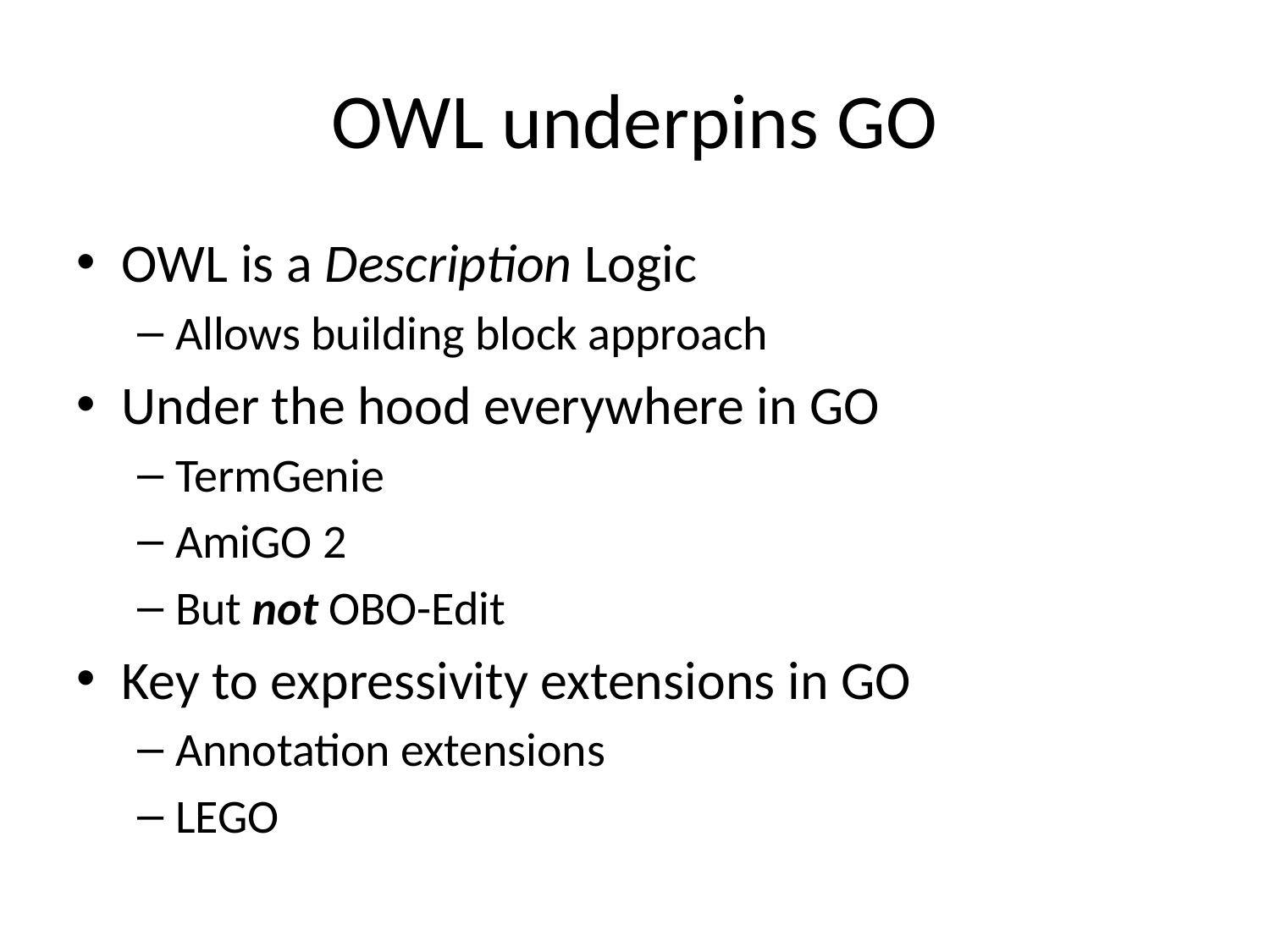

# OWL underpins GO
OWL is a Description Logic
Allows building block approach
Under the hood everywhere in GO
TermGenie
AmiGO 2
But not OBO-Edit
Key to expressivity extensions in GO
Annotation extensions
LEGO